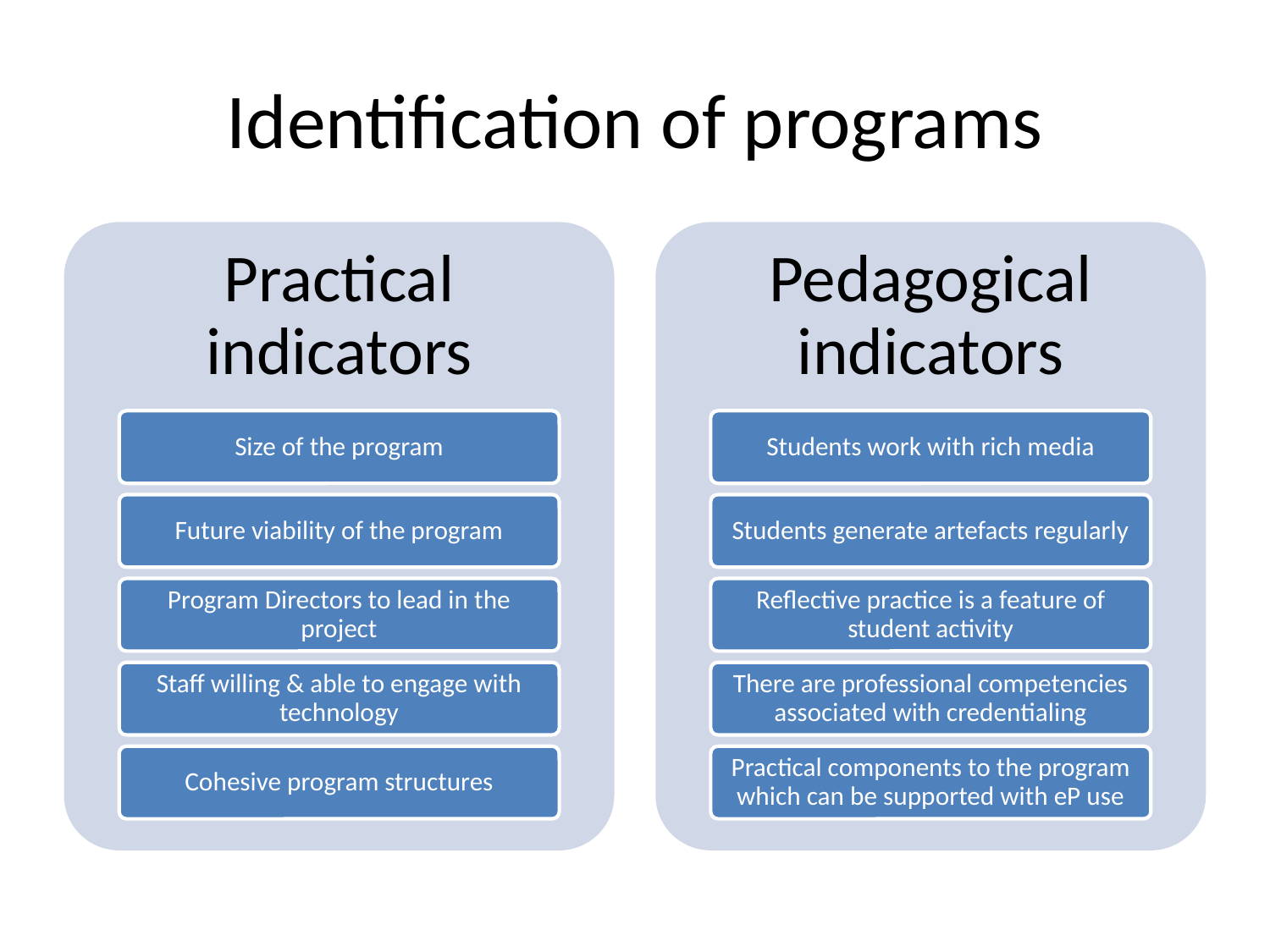

# Identification of programs
Practical indicators
Size of the program
Future viability of the program
Program Directors to lead in the project
Staff willing & able to engage with technology
Cohesive program structures
Pedagogical indicators
Students work with rich media
Students generate artefacts regularly
Reflective practice is a feature of student activity
There are professional competencies associated with credentialing
Practical components to the program which can be supported with eP use